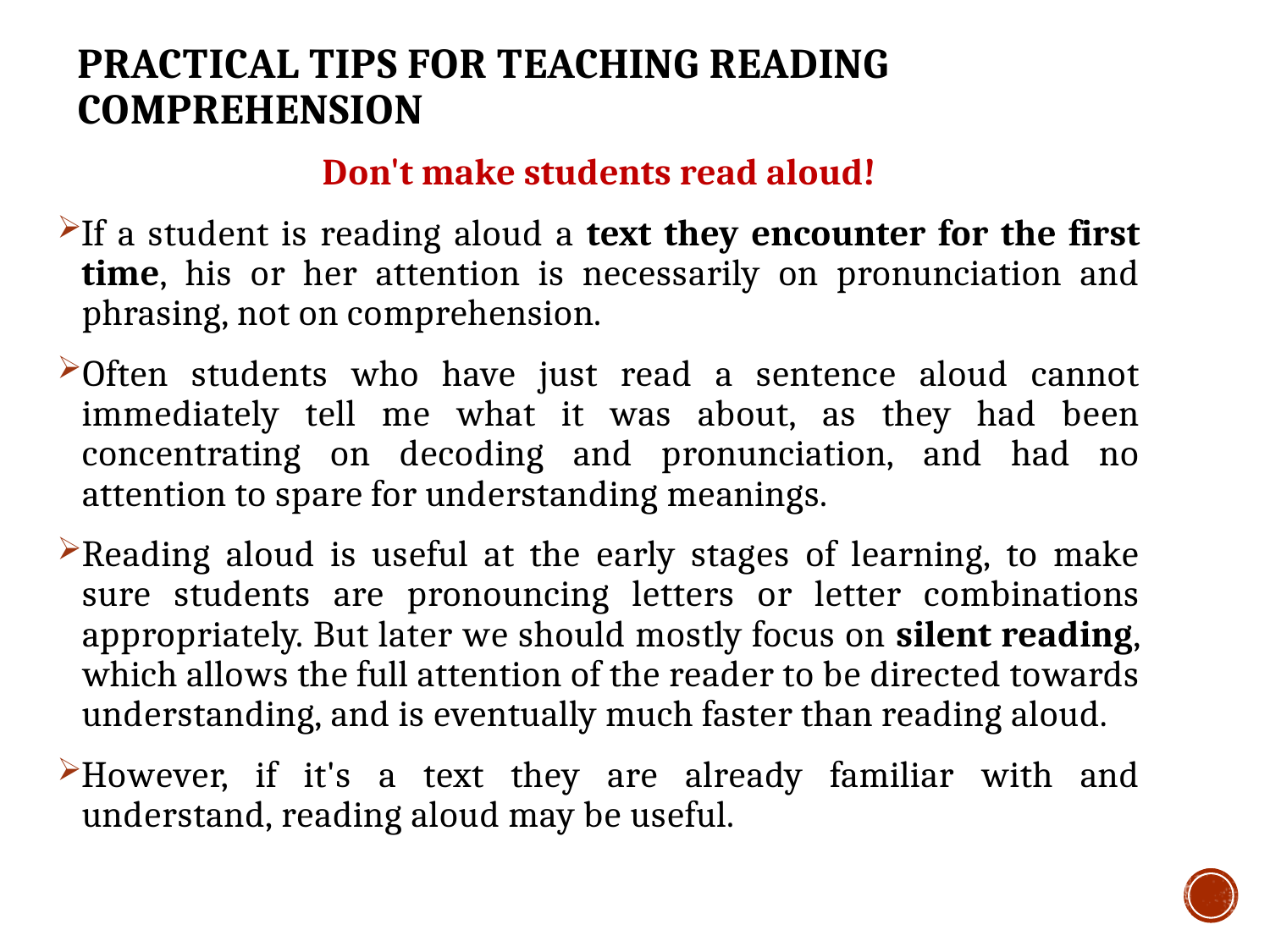

# Practical Tips for teaching Reading comprehension
Don't make students read aloud!
If a student is reading aloud a text they encounter for the first time, his or her attention is necessarily on pronunciation and phrasing, not on comprehension.
Often students who have just read a sentence aloud cannot immediately tell me what it was about, as they had been concentrating on decoding and pronunciation, and had no attention to spare for understanding meanings.
Reading aloud is useful at the early stages of learning, to make sure students are pronouncing letters or letter combinations appropriately. But later we should mostly focus on silent reading, which allows the full attention of the reader to be directed towards understanding, and is eventually much faster than reading aloud.
However, if it's a text they are already familiar with and understand, reading aloud may be useful.